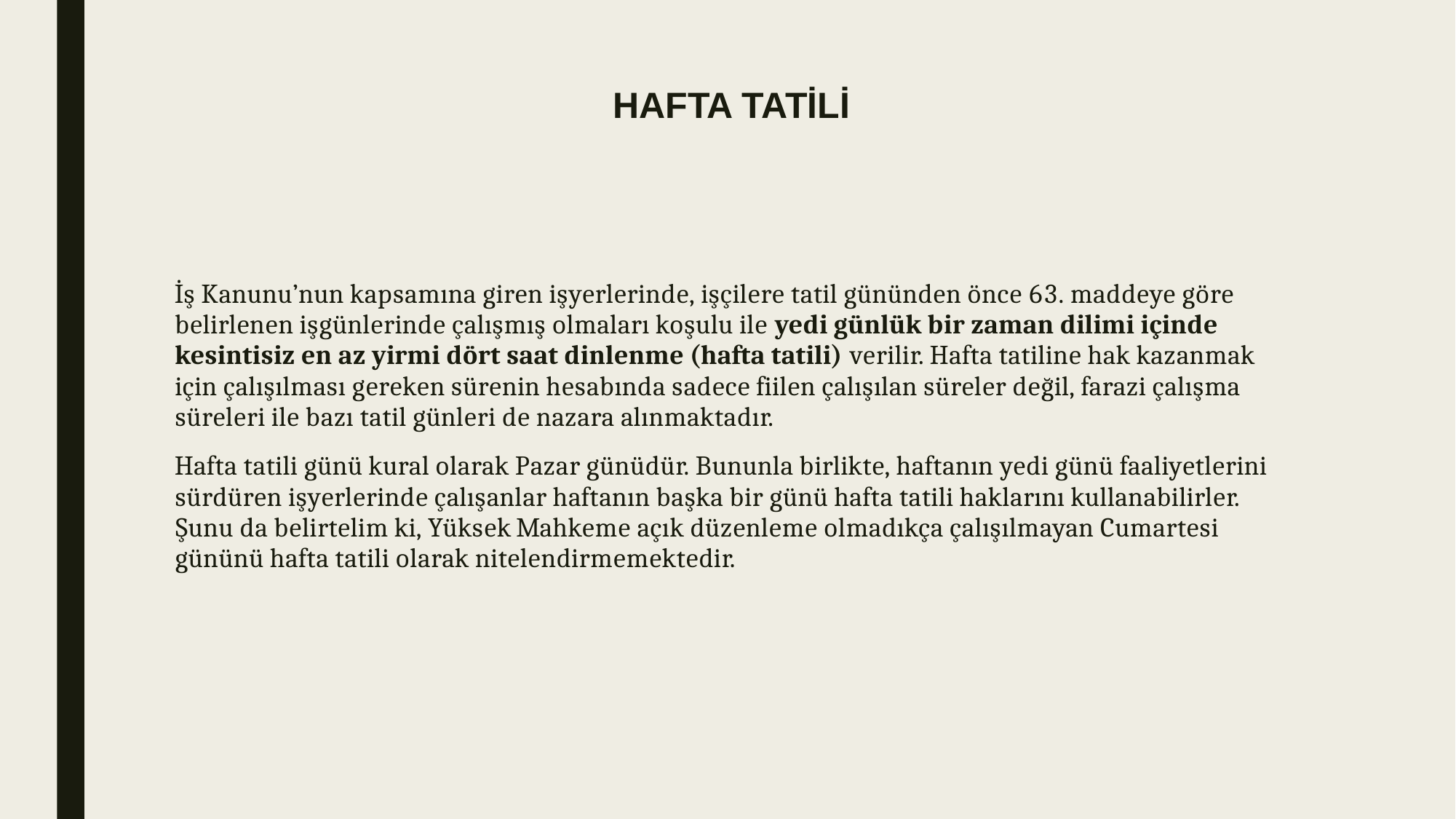

# HAFTA TATİLİ
İş Kanunu’nun kapsamına giren işyerlerinde, işçilere tatil gününden önce 63. maddeye göre belirlenen işgünlerinde çalışmış olmaları koşulu ile yedi günlük bir zaman dilimi içinde kesintisiz en az yirmi dört saat dinlenme (hafta tatili) verilir. Hafta tatiline hak kazanmak için çalışılması gereken sürenin hesabında sadece fiilen çalışılan süreler değil, farazi çalışma süreleri ile bazı tatil günleri de nazara alınmaktadır.
Hafta tatili günü kural olarak Pazar günüdür. Bununla birlikte, haftanın yedi günü faaliyetlerini sürdüren işyerlerinde çalışanlar haftanın başka bir günü hafta tatili haklarını kullanabilirler. Şunu da belirtelim ki, Yüksek Mahkeme açık düzenleme olmadıkça çalışılmayan Cumartesi gününü hafta tatili olarak nitelendirmemektedir.